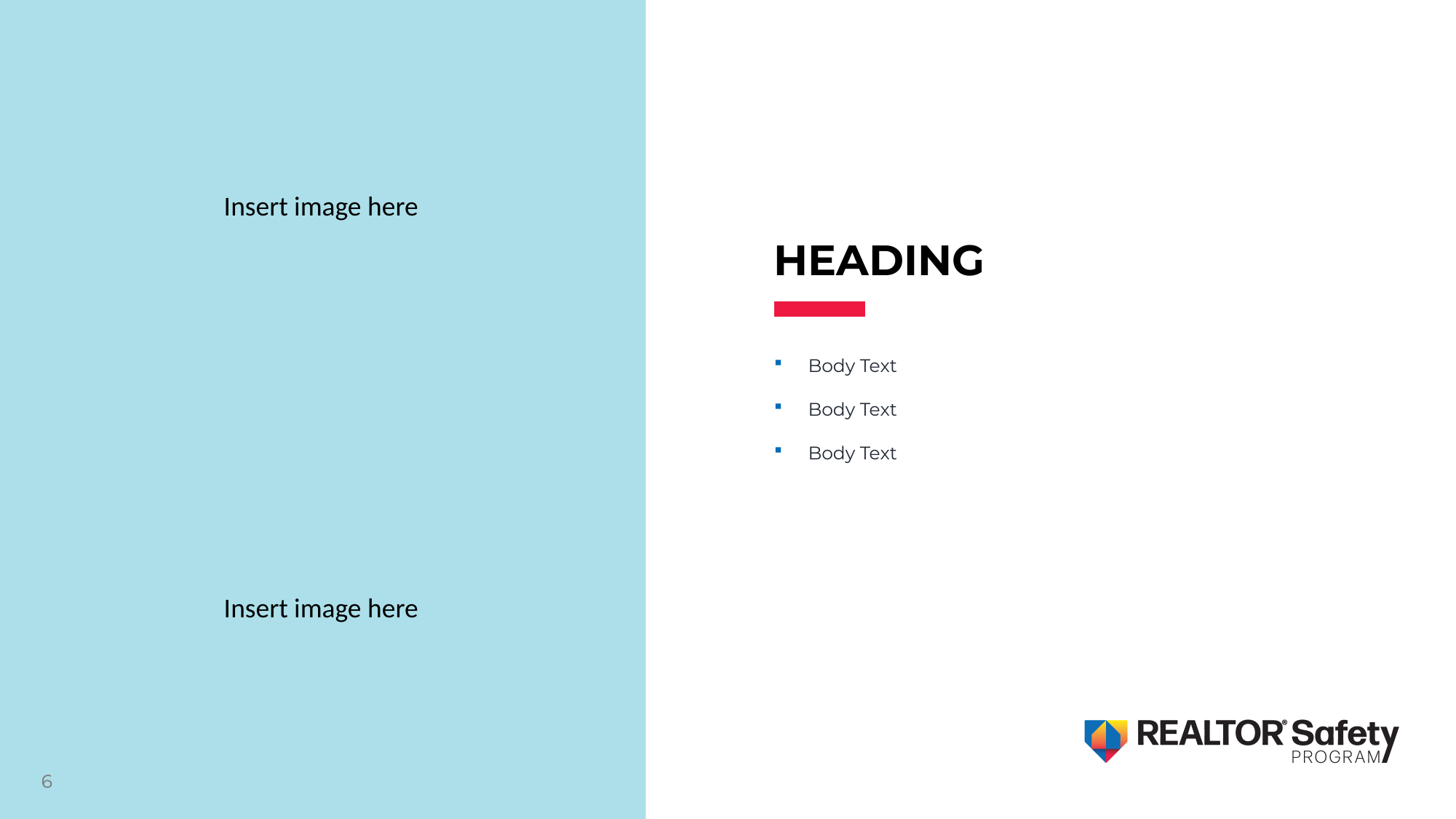

Insert image here
HEADING
Body Text

Body Text

Body Text

Insert image here
6